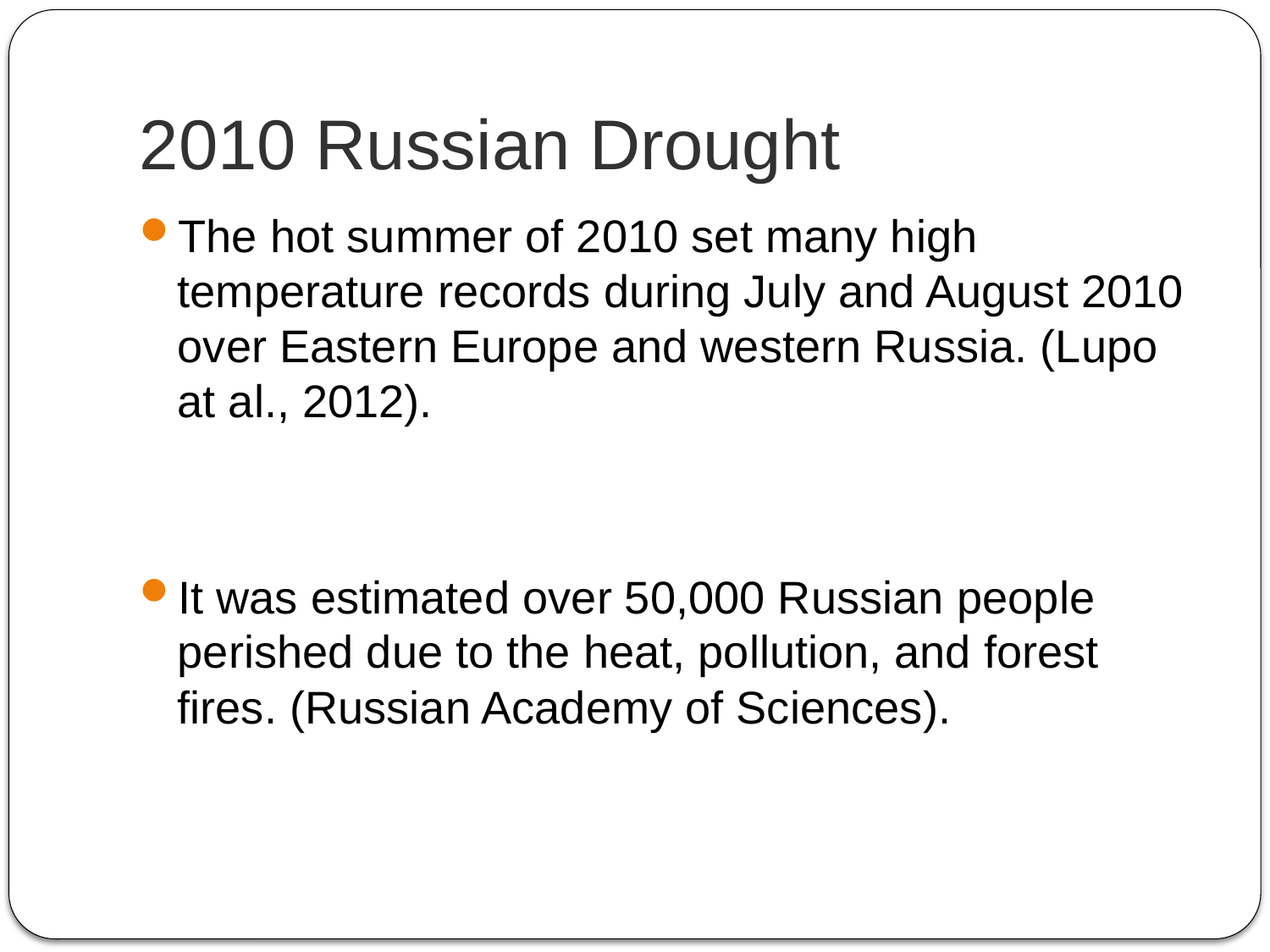

# 2010 Russian Drought
The hot summer of 2010 set many high temperature records during July and August 2010 over Eastern Europe and western Russia. (Lupo at al., 2012).

It was estimated over 50,000 Russian people perished due to the heat, pollution, and forest fires. (Russian Academy of Sciences).